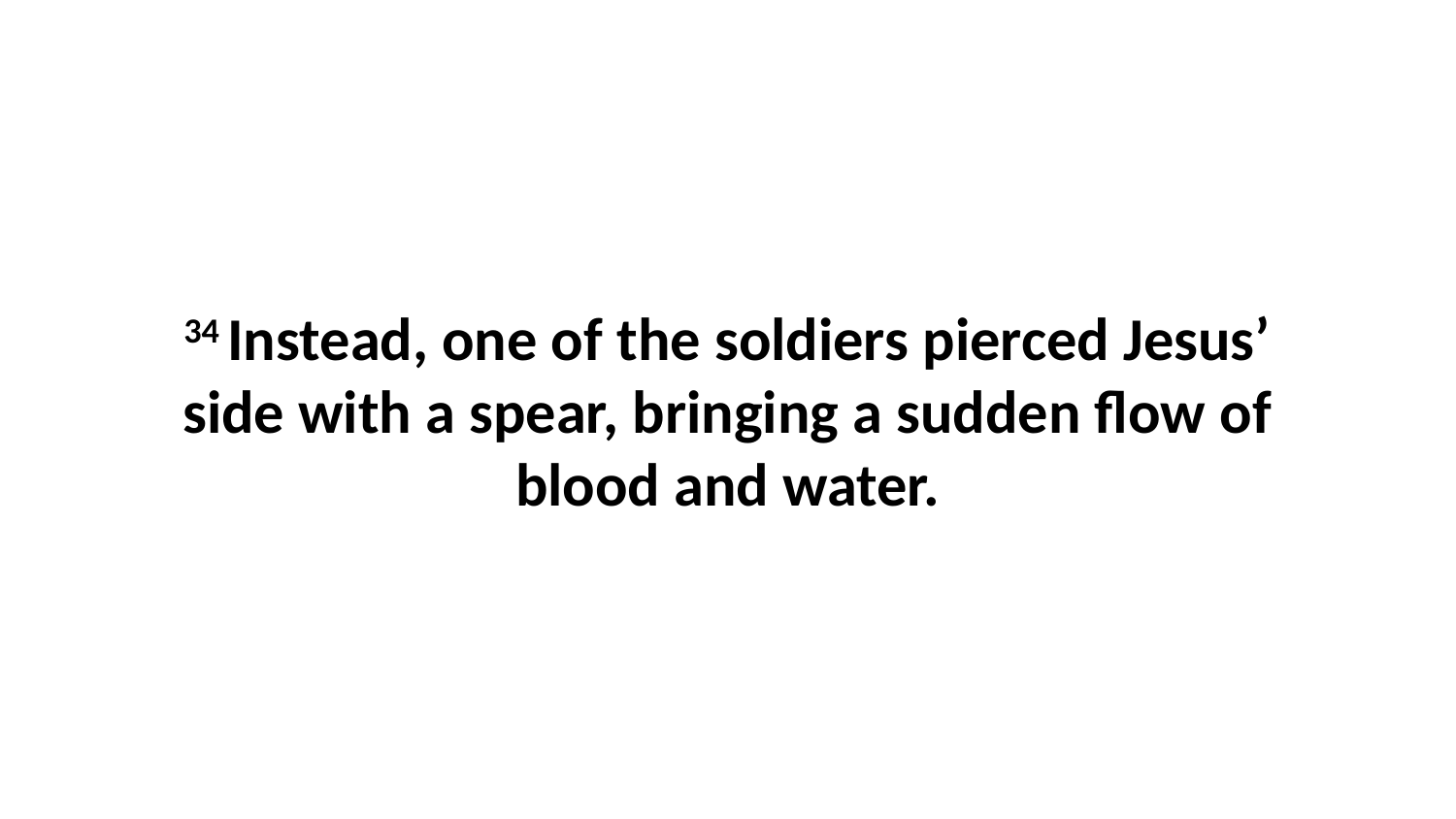

34 Instead, one of the soldiers pierced Jesus’ side with a spear, bringing a sudden flow of blood and water.